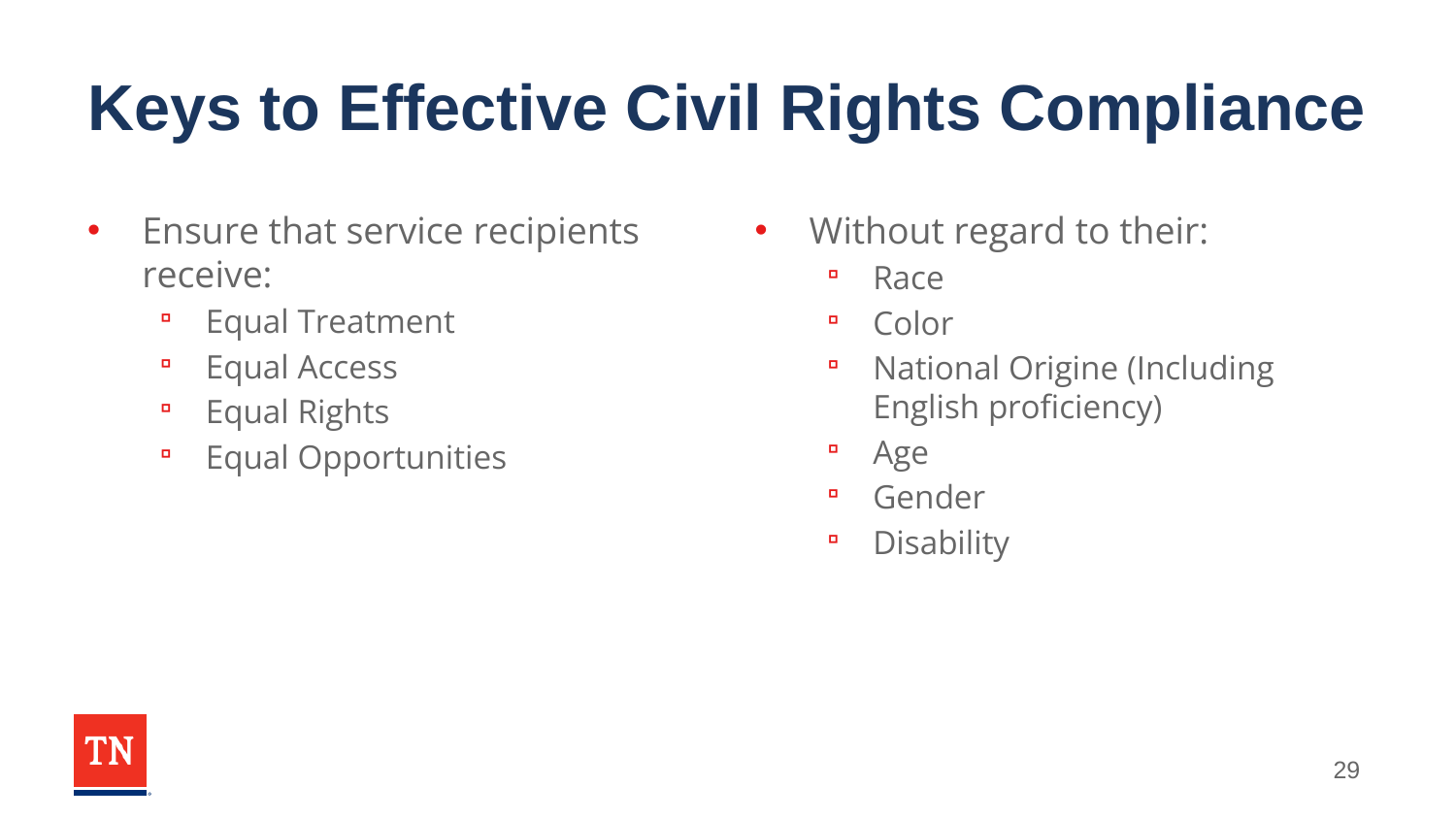

# Keys to Effective Civil Rights Compliance
Ensure that service recipients receive:
Equal Treatment
Equal Access
Equal Rights
Equal Opportunities
Without regard to their:
Race
Color
National Origine (Including English proficiency)
Age
Gender
Disability